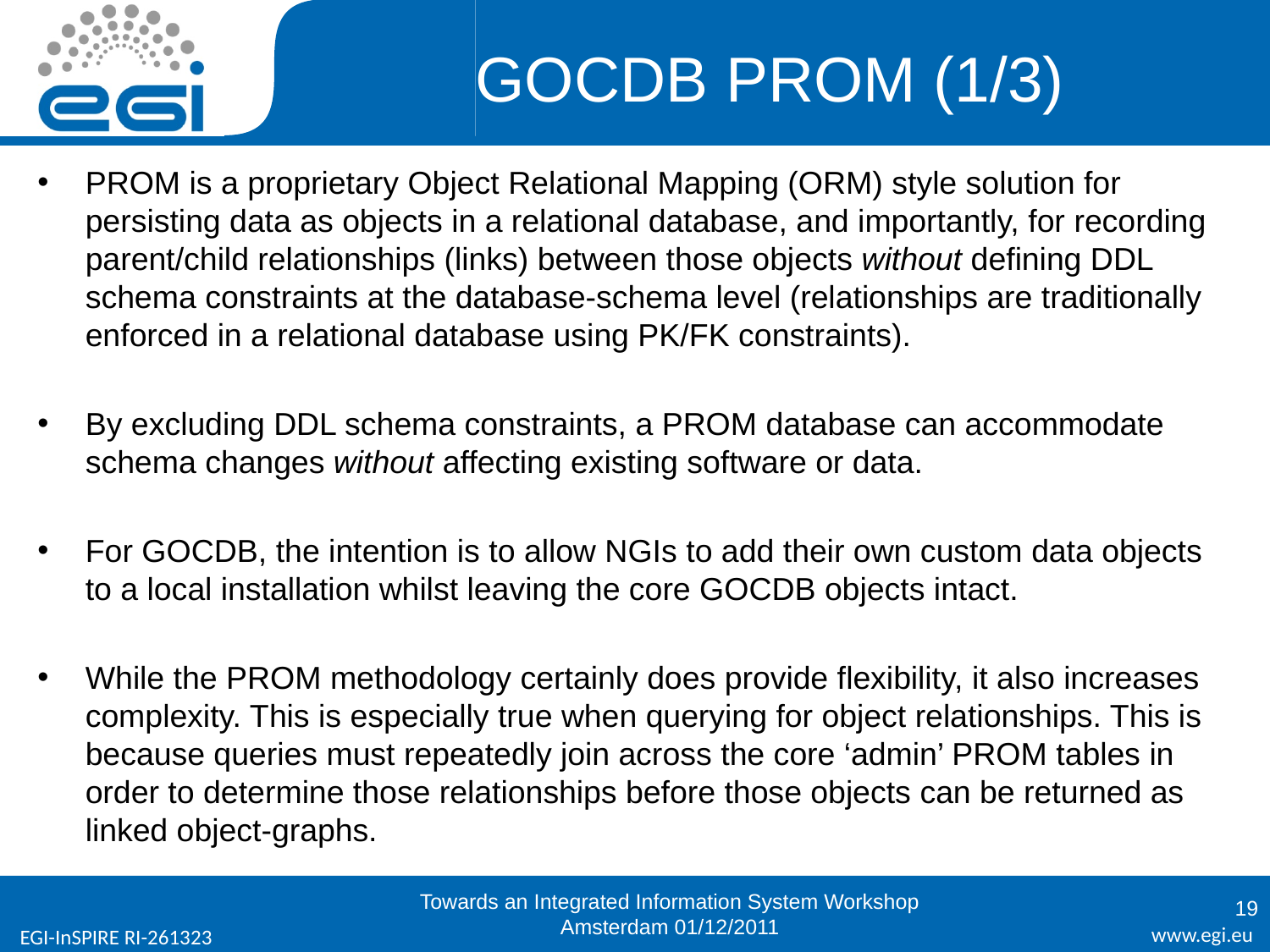

# GOCDB PROM (1/3)
PROM is a proprietary Object Relational Mapping (ORM) style solution for persisting data as objects in a relational database, and importantly, for recording parent/child relationships (links) between those objects without defining DDL schema constraints at the database-schema level (relationships are traditionally enforced in a relational database using PK/FK constraints).

By excluding DDL schema constraints, a PROM database can accommodate schema changes without affecting existing software or data.

For GOCDB, the intention is to allow NGIs to add their own custom data objects to a local installation whilst leaving the core GOCDB objects intact.

While the PROM methodology certainly does provide flexibility, it also increases complexity. This is especially true when querying for object relationships. This is because queries must repeatedly join across the core ‘admin’ PROM tables in order to determine those relationships before those objects can be returned as linked object-graphs.

Towards an Integrated Information System Workshop
Amsterdam 01/12/2011
19